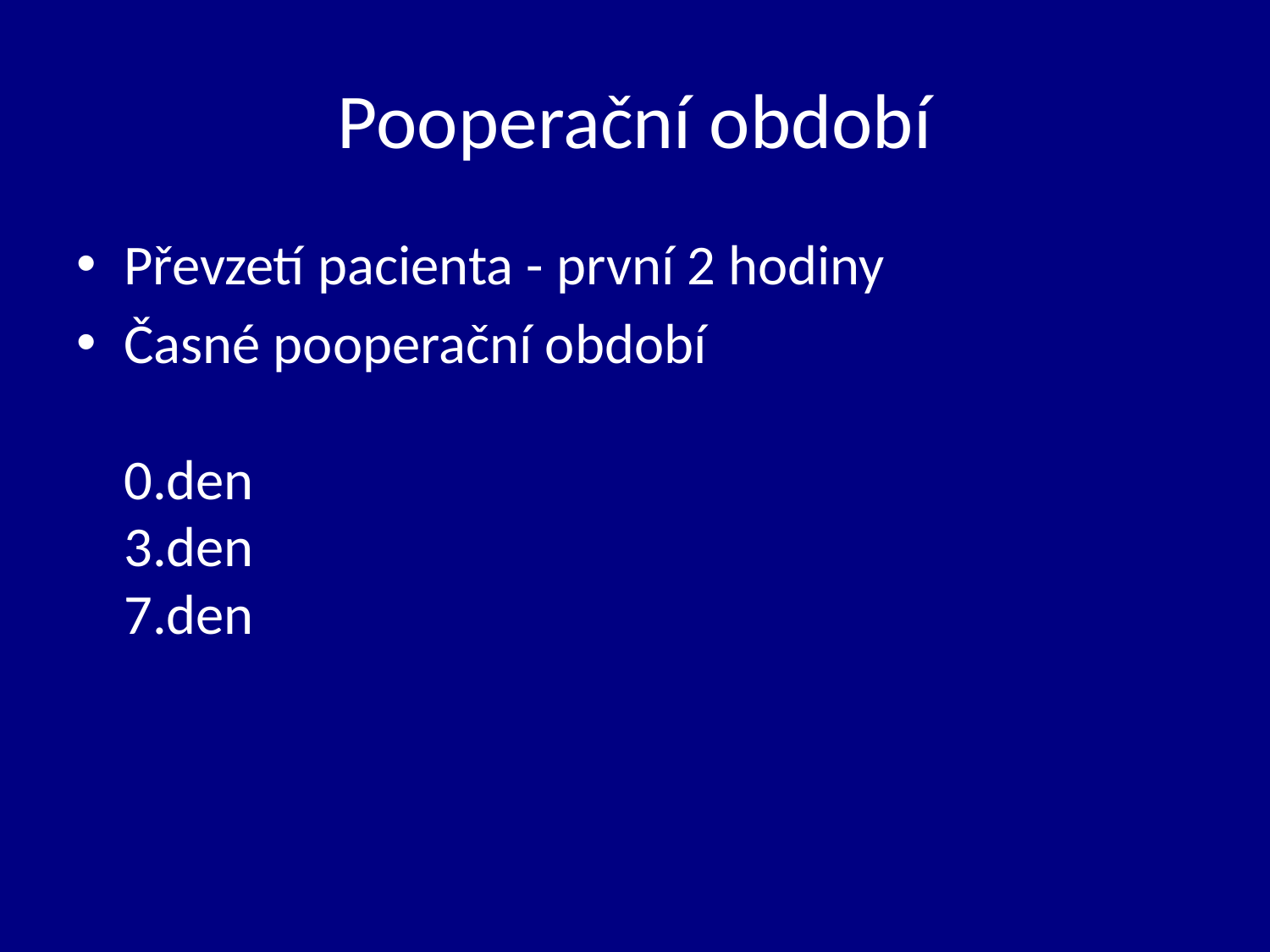

# Pooperační období
Převzetí pacienta - první 2 hodiny
Časné pooperační období												0.den							3.den							7.den